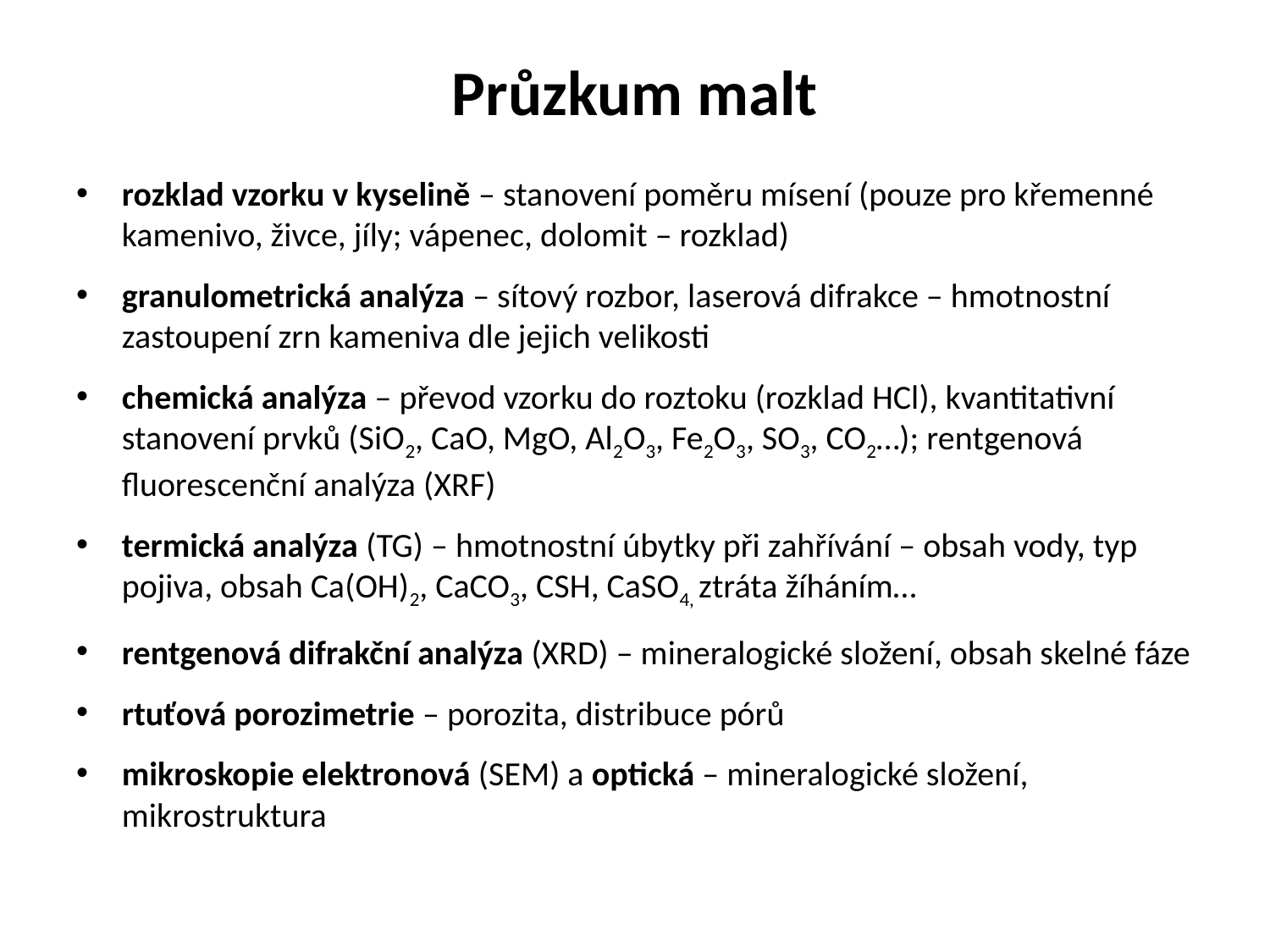

# Průzkum malt
rozklad vzorku v kyselině – stanovení poměru mísení (pouze pro křemenné kamenivo, živce, jíly; vápenec, dolomit – rozklad)
granulometrická analýza – sítový rozbor, laserová difrakce – hmotnostní zastoupení zrn kameniva dle jejich velikosti
chemická analýza – převod vzorku do roztoku (rozklad HCl), kvantitativní stanovení prvků (SiO2, CaO, MgO, Al2O3, Fe2O3, SO3, CO2…); rentgenová fluorescenční analýza (XRF)
termická analýza (TG) – hmotnostní úbytky při zahřívání – obsah vody, typ pojiva, obsah Ca(OH)2, CaCO3, CSH, CaSO4, ztráta žíháním…
rentgenová difrakční analýza (XRD) – mineralogické složení, obsah skelné fáze
rtuťová porozimetrie – porozita, distribuce pórů
mikroskopie elektronová (SEM) a optická – mineralogické složení, mikrostruktura